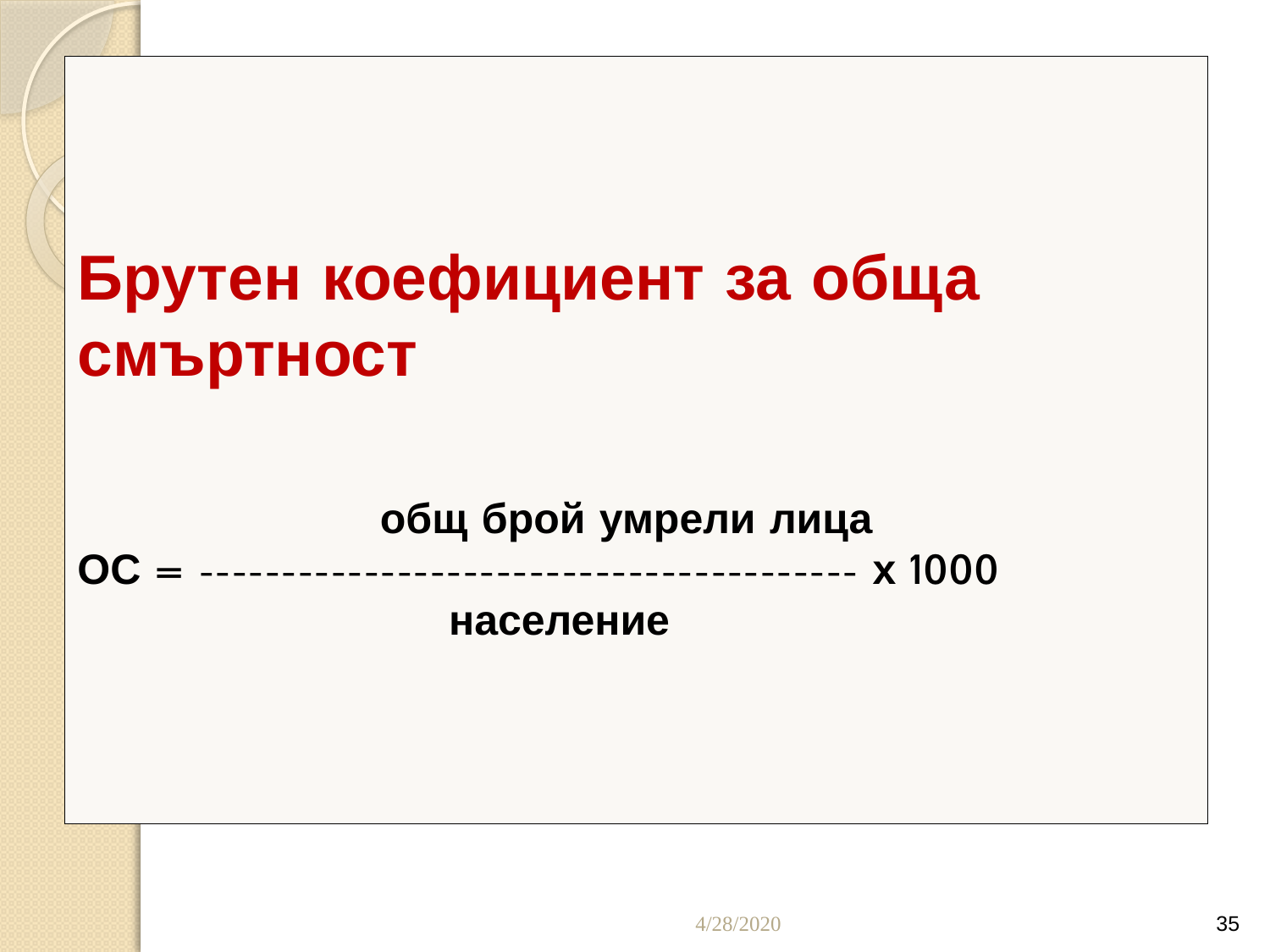

# Брутен коефициент за обща смъртност общ брой умрели лица ОС = ---------------------------------------- х 1000 население
4/28/2020
35